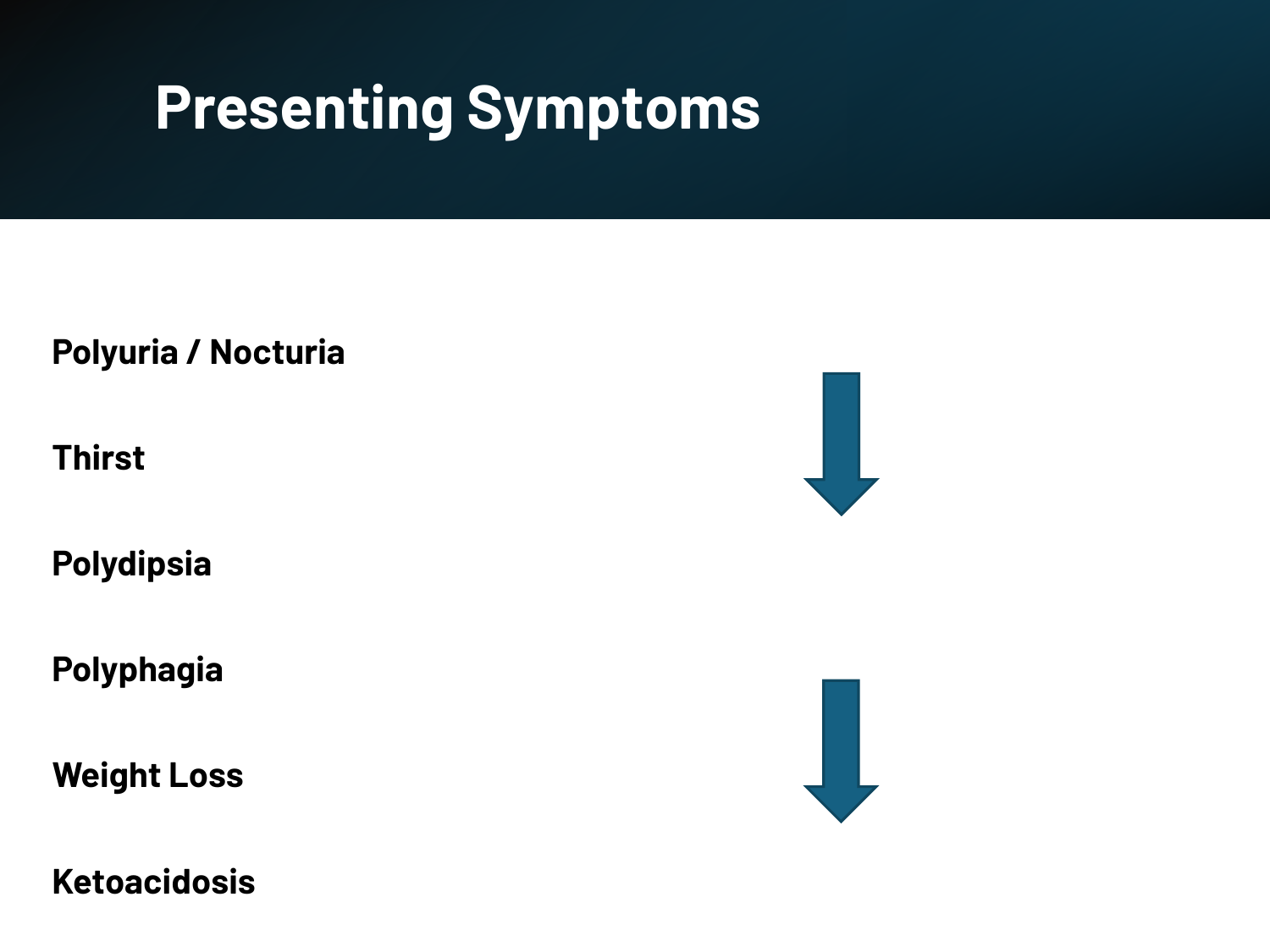

# Presenting Symptoms
Polyuria / Nocturia

Thirst

Polydipsia

Polyphagia

Weight Loss

Ketoacidosis